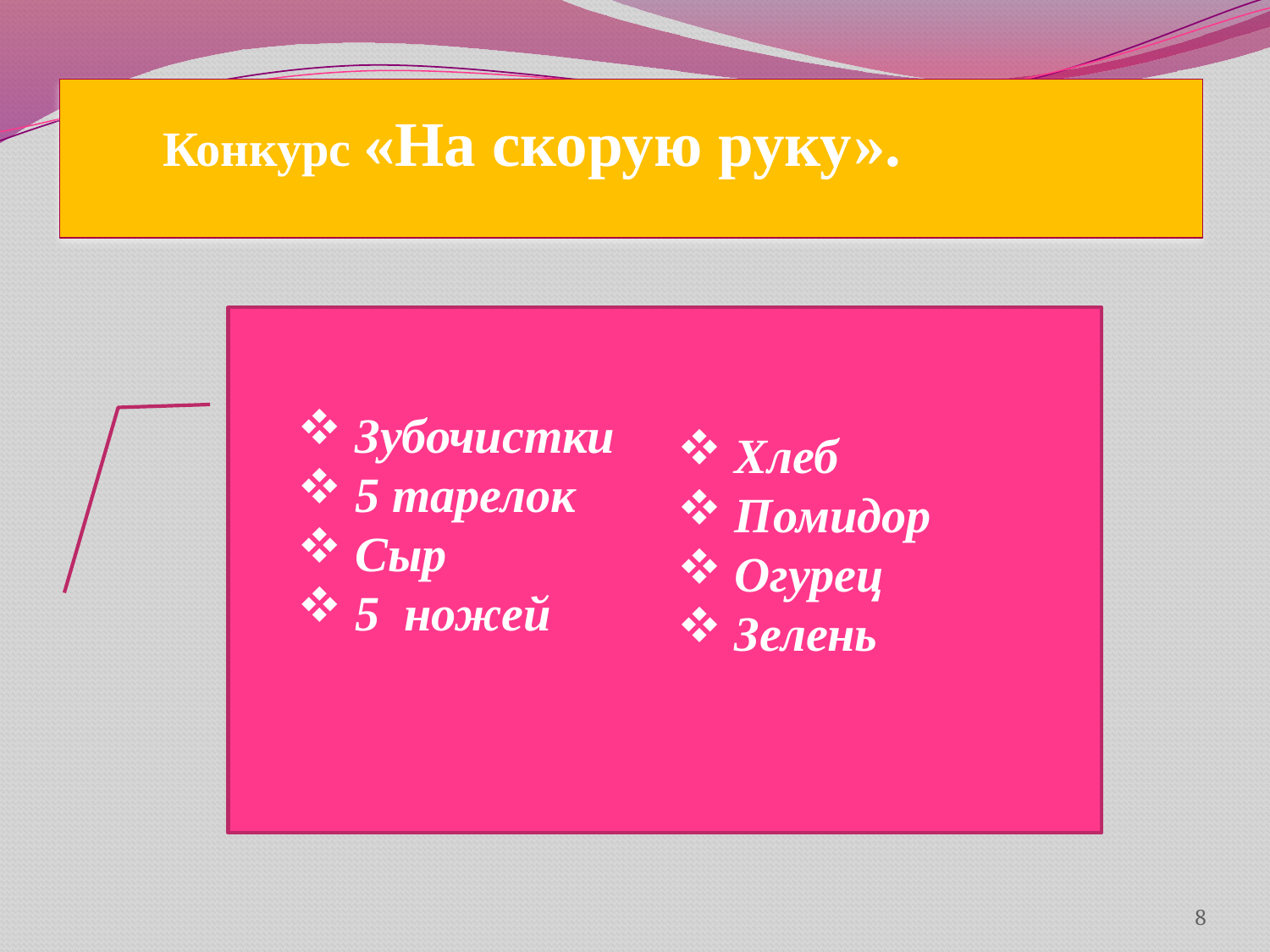

# Конкурс «На скорую руку».

 Зубочистки
 5 тарелок
 Сыр
 5  ножей
 Хлеб
 Помидор
 Огурец
 Зелень
8